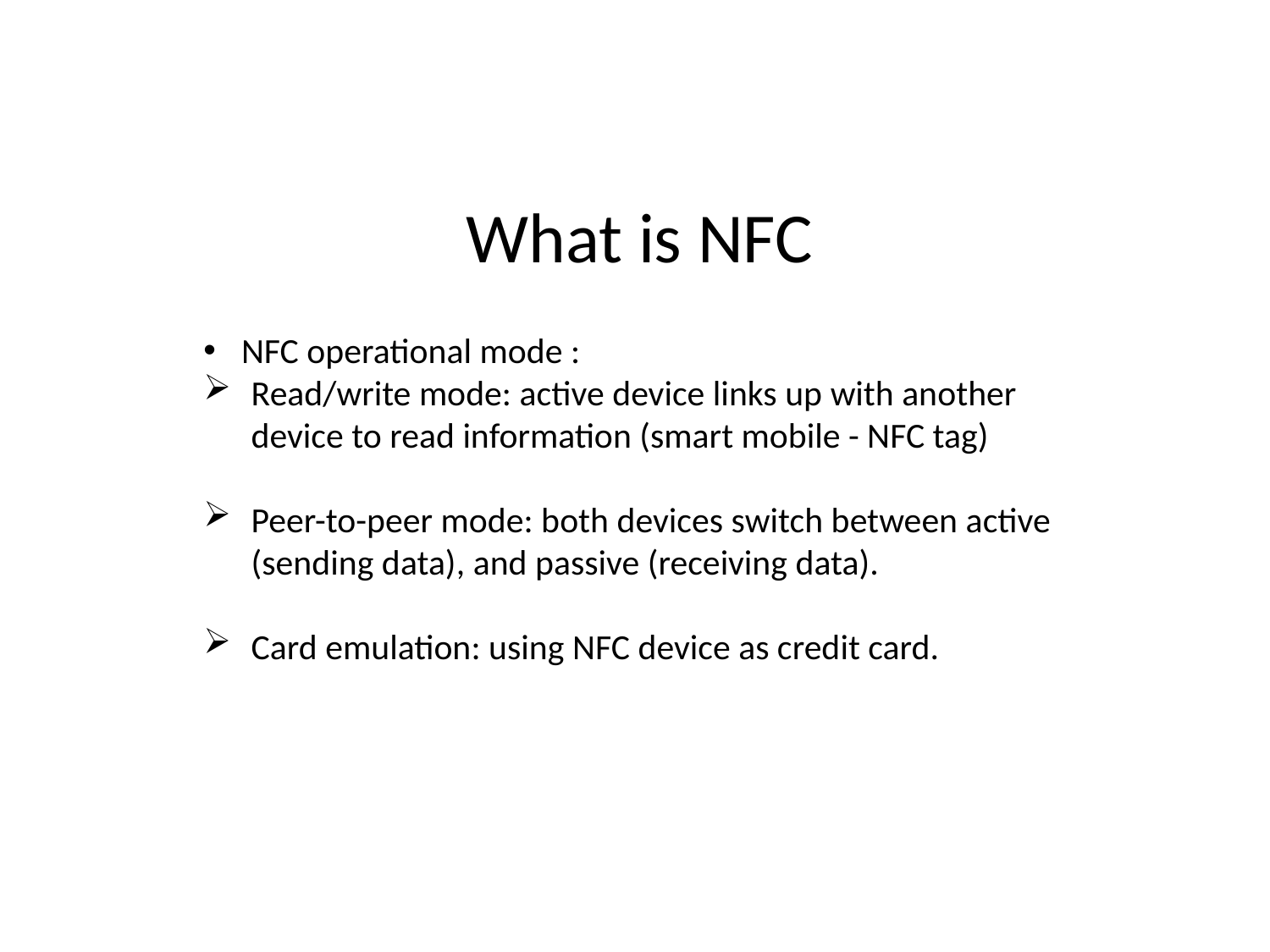

# What is NFC

 NFC operational mode :
Read/write mode: active device links up with another device to read information (smart mobile - NFC tag)

Peer-to-peer mode: both devices switch between active (sending data), and passive (receiving data).

Card emulation: using NFC device as credit card.